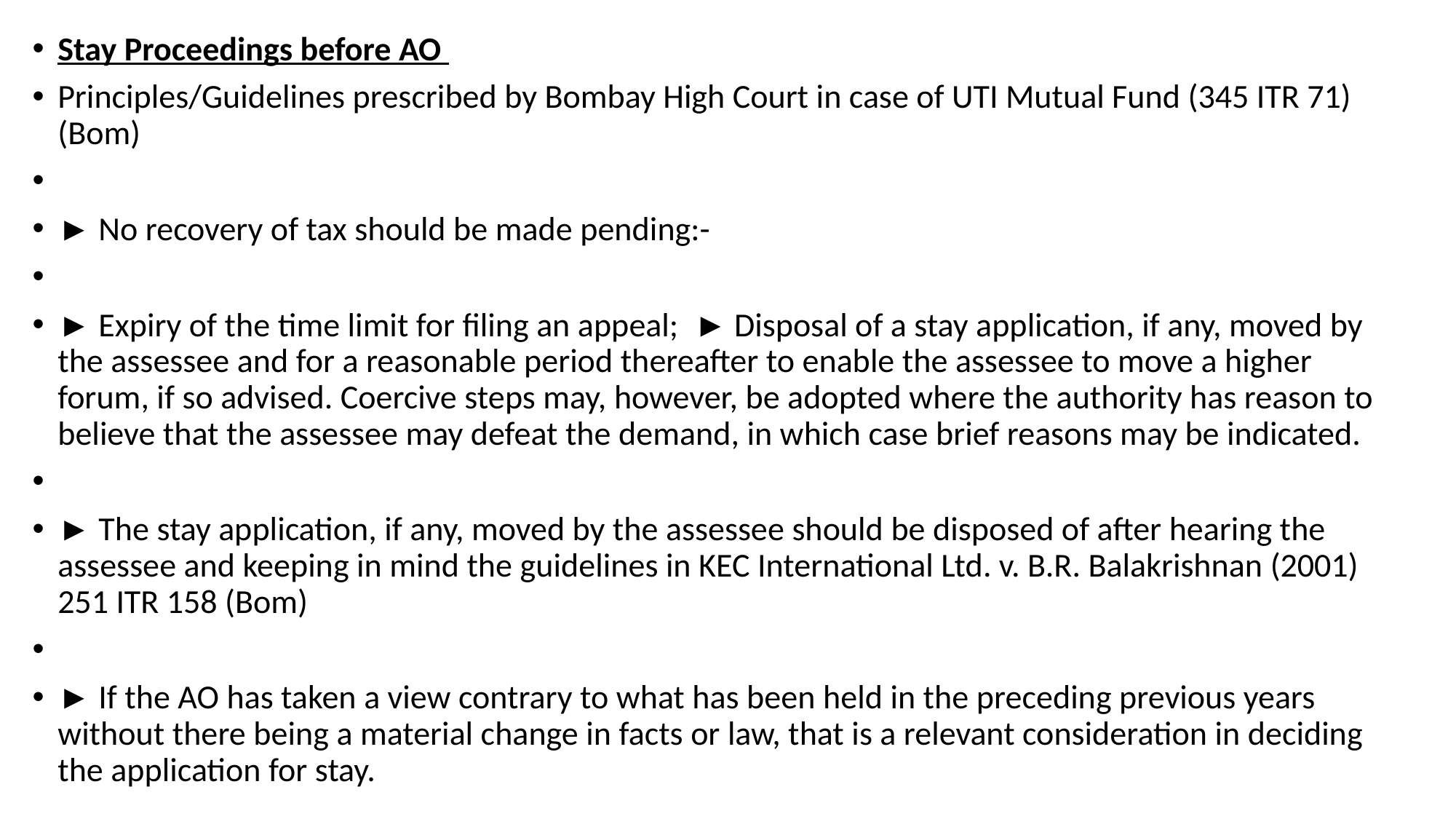

Stay Proceedings before AO
Principles/Guidelines prescribed by Bombay High Court in case of UTI Mutual Fund (345 ITR 71) (Bom)

► No recovery of tax should be made pending:-

► Expiry of the time limit for filing an appeal;  ► Disposal of a stay application, if any, moved by the assessee and for a reasonable period thereafter to enable the assessee to move a higher forum, if so advised. Coercive steps may, however, be adopted where the authority has reason to believe that the assessee may defeat the demand, in which case brief reasons may be indicated.

► The stay application, if any, moved by the assessee should be disposed of after hearing the assessee and keeping in mind the guidelines in KEC International Ltd. v. B.R. Balakrishnan (2001) 251 ITR 158 (Bom)

► If the AO has taken a view contrary to what has been held in the preceding previous years without there being a material change in facts or law, that is a relevant consideration in deciding the application for stay.